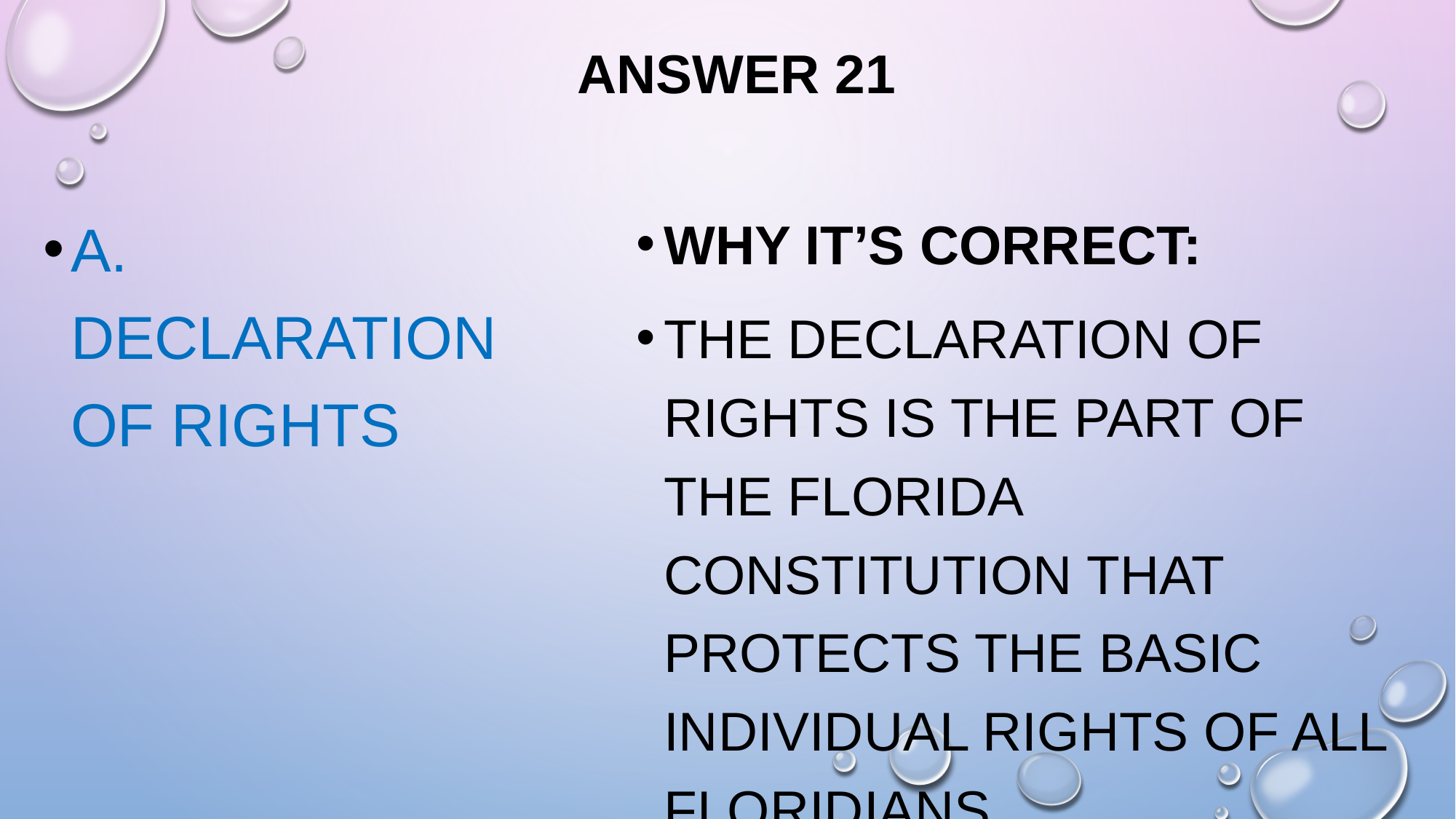

# Answer 21
A. declaration of rights
Why it’s correct:
The Declaration of Rights is the part of the Florida Constitution that protects the basic individual rights of all Floridians